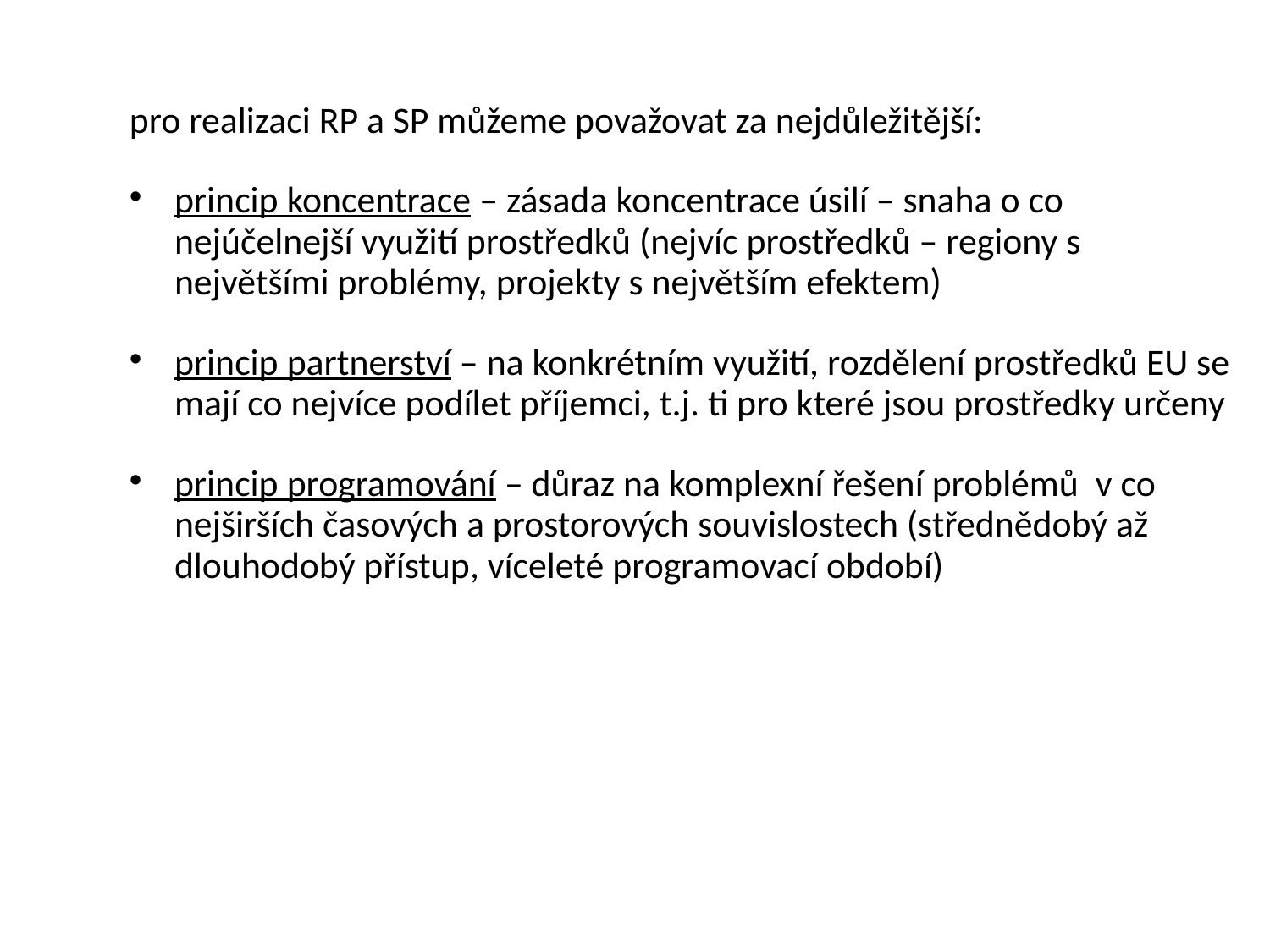

pro realizaci RP a SP můžeme považovat za nejdůležitější:
princip koncentrace – zásada koncentrace úsilí – snaha o co nejúčelnejší využití prostředků (nejvíc prostředků – regiony s největšími problémy, projekty s největším efektem)
princip partnerství – na konkrétním využití, rozdělení prostředků EU se mají co nejvíce podílet příjemci, t.j. ti pro které jsou prostředky určeny
princip programování – důraz na komplexní řešení problémů  v co nejširších časových a prostorových souvislostech (střednědobý až dlouhodobý přístup, víceleté programovací období)